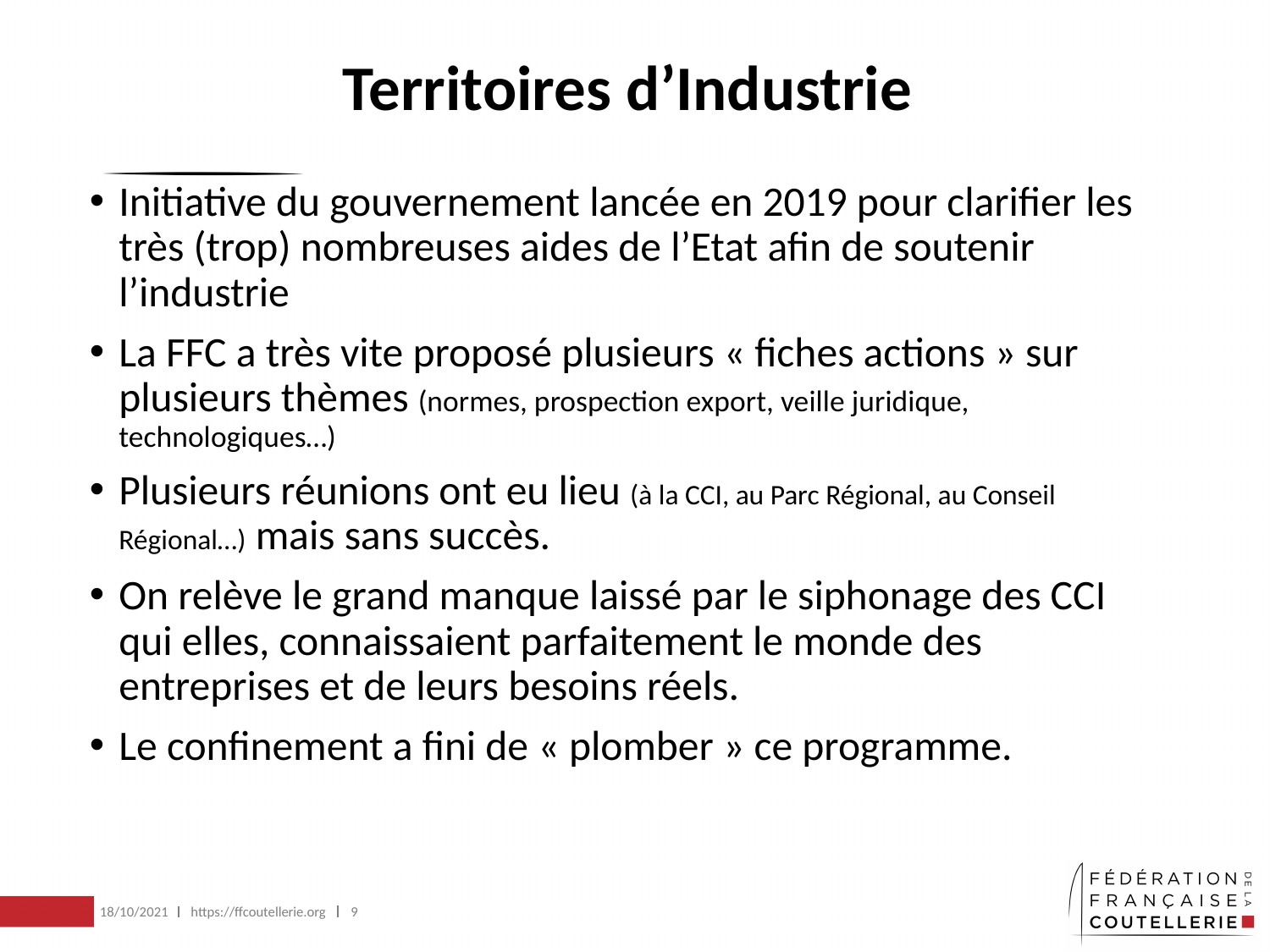

# Territoires d’Industrie
Initiative du gouvernement lancée en 2019 pour clarifier les très (trop) nombreuses aides de l’Etat afin de soutenir l’industrie
La FFC a très vite proposé plusieurs « fiches actions » sur plusieurs thèmes (normes, prospection export, veille juridique, technologiques…)
Plusieurs réunions ont eu lieu (à la CCI, au Parc Régional, au Conseil Régional…) mais sans succès.
On relève le grand manque laissé par le siphonage des CCI qui elles, connaissaient parfaitement le monde des entreprises et de leurs besoins réels.
Le confinement a fini de « plomber » ce programme.